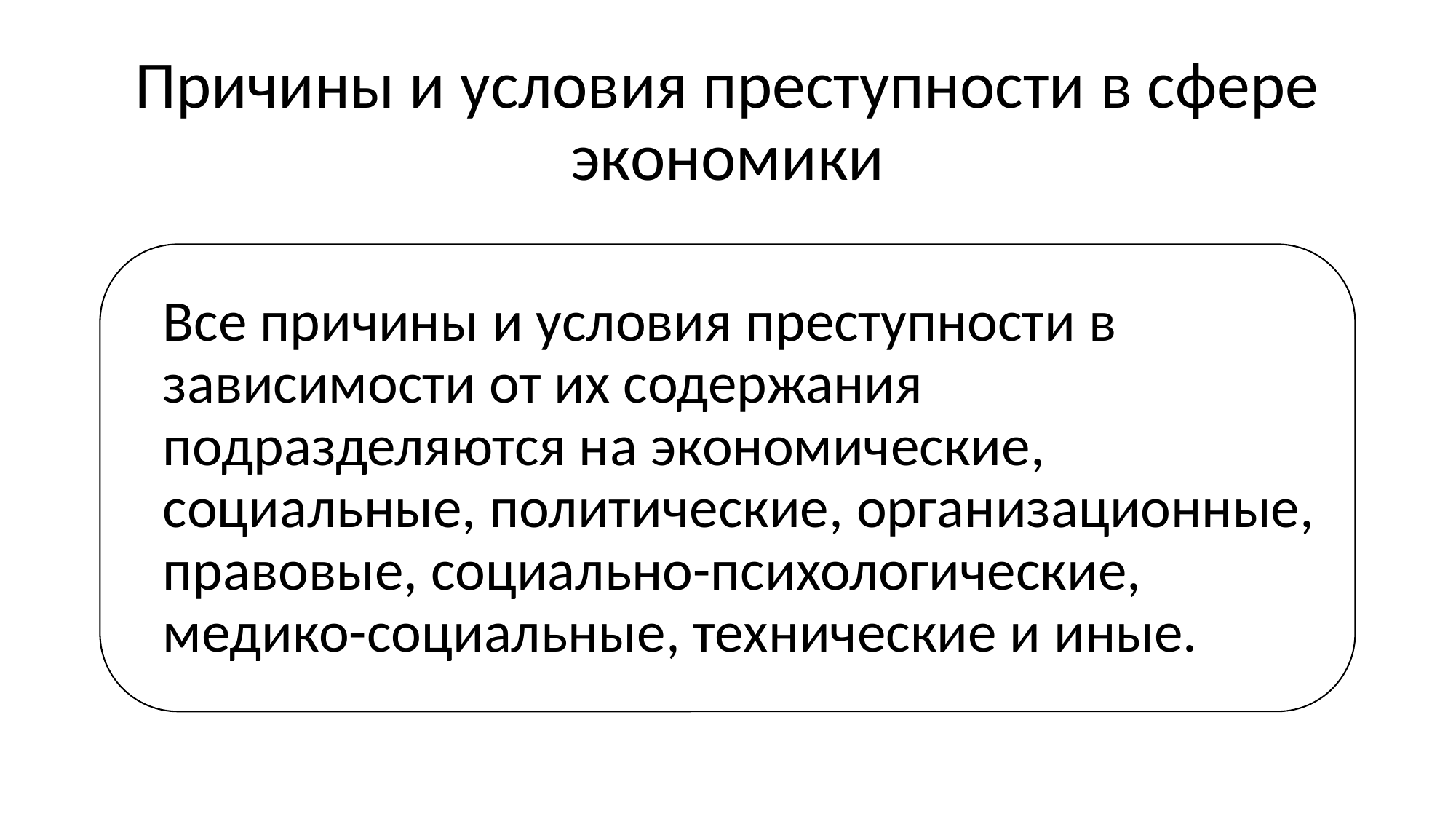

# Причины и условия преступности в сфере экономики
Все причины и условия преступности в зависимости от их содержания подразделяются на экономические, социальные, политические, организационные, правовые, социально-психологические, медико-социальные, технические и иные.